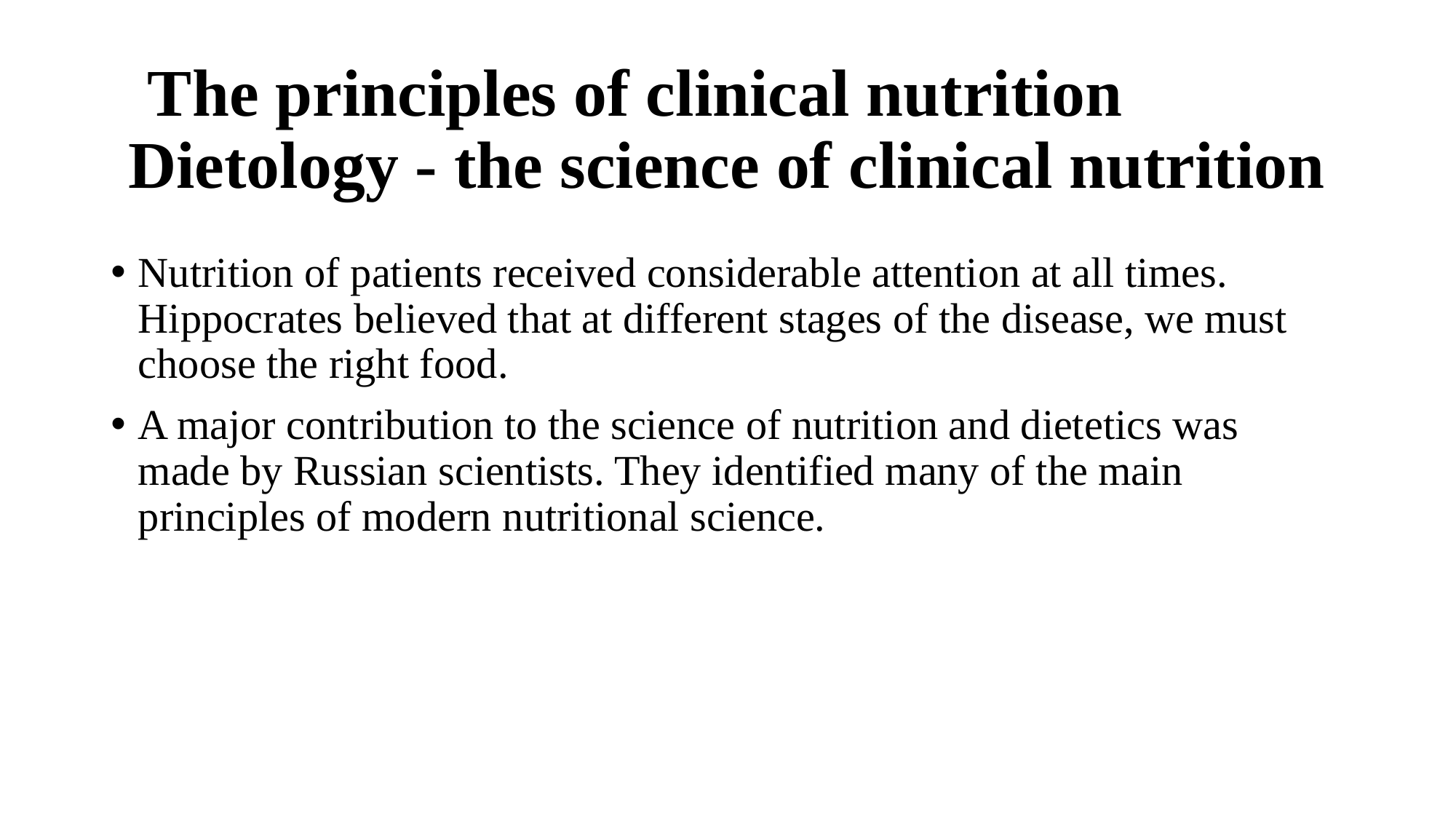

# The principles of clinical nutrition           Dietology - the science of clinical nutrition
Nutrition of patients received considerable attention at all times. Hippocrates believed that at different stages of the disease, we must choose the right food.
A major contribution to the science of nutrition and dietetics was made by Russian scientists. They identified many of the main principles of modern nutritional science.